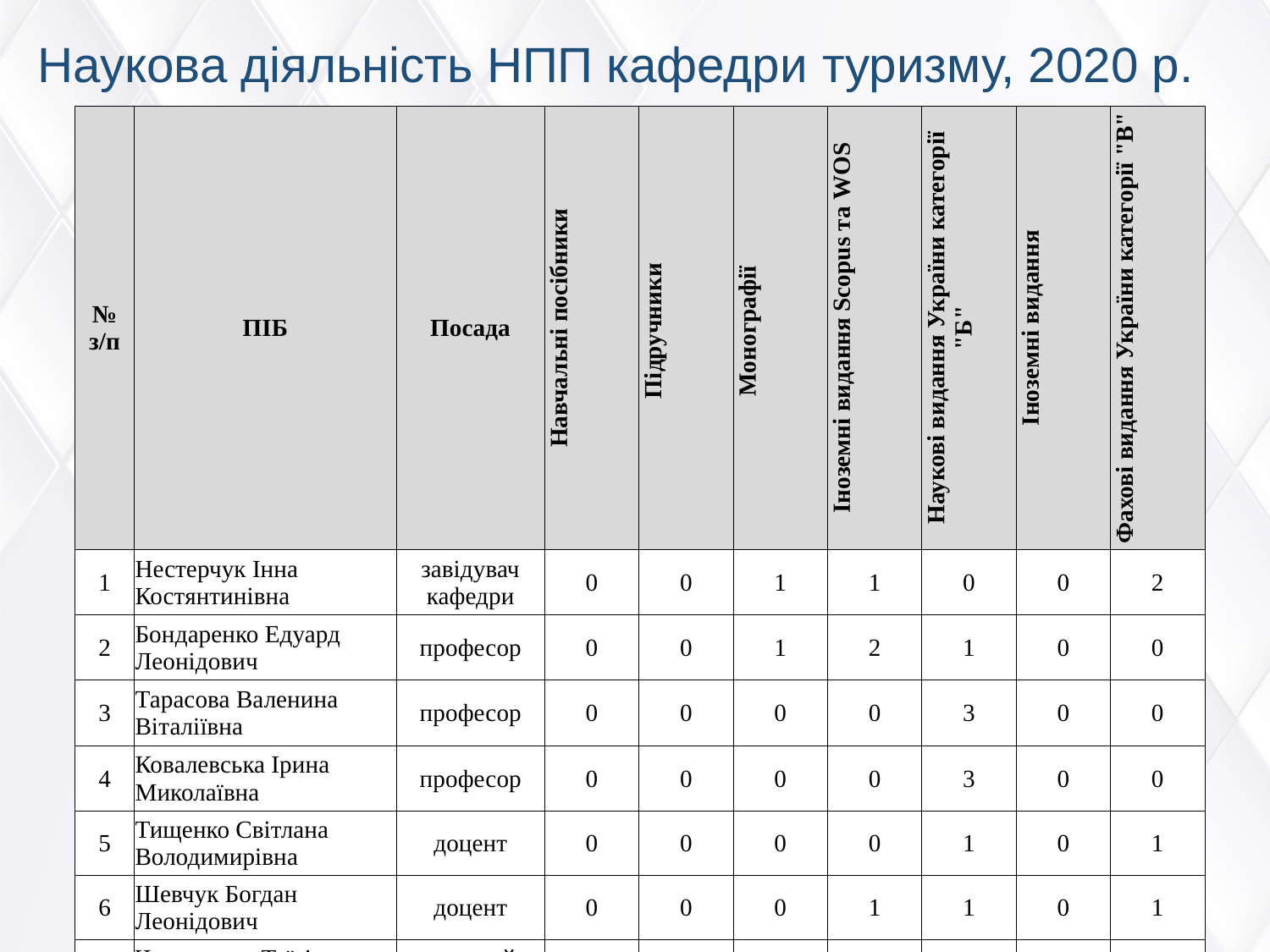

Наукова діяльність НПП кафедри туризму, 2020 р.
| № з/п | ПІБ | Посада | Навчальні посібники | Підручники | Монографії | Іноземні видання Scopus та WOS | Наукові видання України категорії "Б" | Іноземні видання | Фахові видання України категорії "В" |
| --- | --- | --- | --- | --- | --- | --- | --- | --- | --- |
| 1 | Нестерчук Інна Костянтинівна | завідувач кафедри | 0 | 0 | 1 | 1 | 0 | 0 | 2 |
| 2 | Бондаренко Едуард Леонідович | професор | 0 | 0 | 1 | 2 | 1 | 0 | 0 |
| 3 | Тарасова Валенина Віталіївна | професор | 0 | 0 | 0 | 0 | 3 | 0 | 0 |
| 4 | Ковалевська Ірина Миколаївна | професор | 0 | 0 | 0 | 0 | 3 | 0 | 0 |
| 5 | Тищенко Світлана Володимирівна | доцент | 0 | 0 | 0 | 0 | 1 | 0 | 1 |
| 6 | Шевчук Богдан Леонідович | доцент | 0 | 0 | 0 | 1 | 1 | 0 | 1 |
| 7 | Чернишова Таїсія Миколаївна | старший викладач | 0 | 0 | 0 | 1 | 0 | 0 | 1 |
| 8 | Осіпчук Анна Сергіївна | асистент | 0 | 0 | 0 | 1 | 0 | 0 | 0 |